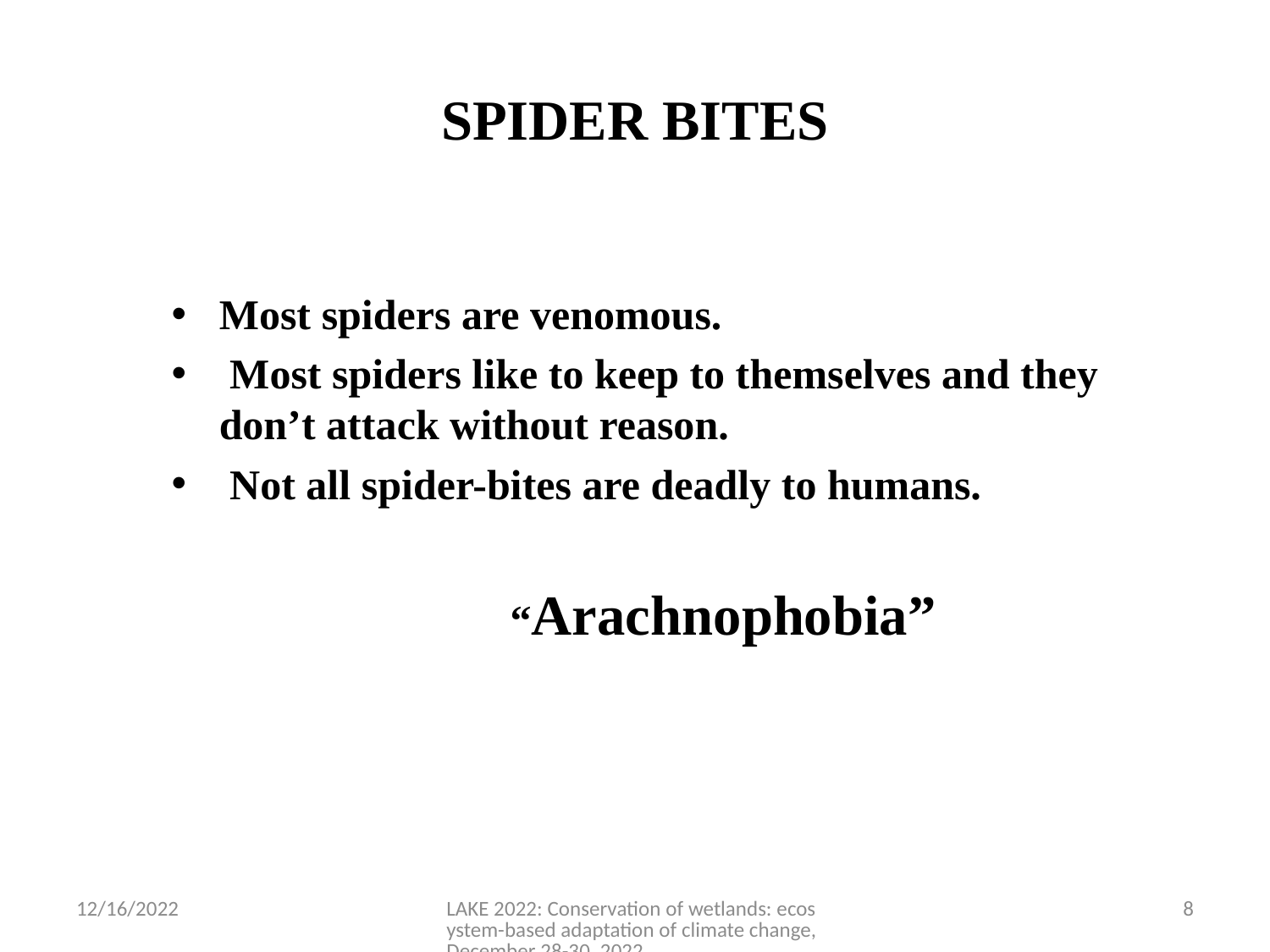

# SPIDER BITES

Most spiders are venomous.
 Most spiders like to keep to themselves and they don’t attack without reason.
 Not all spider-bites are deadly to humans.

                                “Arachnophobia”
12/16/2022
LAKE 2022: Conservation of wetlands: ecosystem-based adaptation of climate change, December 28-30, 2022
8